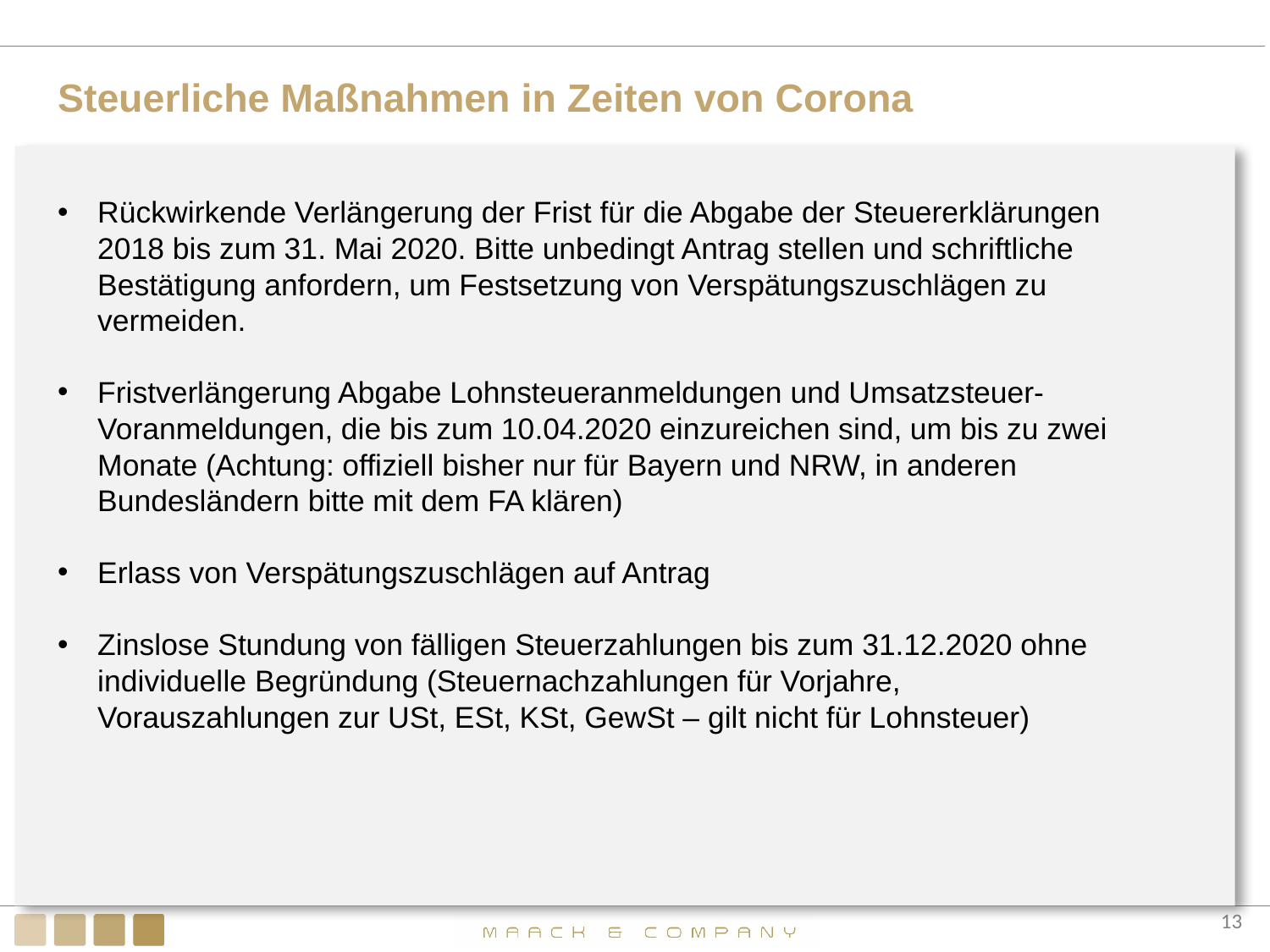

# Steuerliche Maßnahmen in Zeiten von Corona

Rückwirkende Verlängerung der Frist für die Abgabe der Steuererklärungen 2018 bis zum 31. Mai 2020. Bitte unbedingt Antrag stellen und schriftliche Bestätigung anfordern, um Festsetzung von Verspätungszuschlägen zu vermeiden.

Fristverlängerung Abgabe Lohnsteueranmeldungen und Umsatzsteuer-Voranmeldungen, die bis zum 10.04.2020 einzureichen sind, um bis zu zwei Monate (Achtung: offiziell bisher nur für Bayern und NRW, in anderen Bundesländern bitte mit dem FA klären)

Erlass von Verspätungszuschlägen auf Antrag

Zinslose Stundung von fälligen Steuerzahlungen bis zum 31.12.2020 ohne individuelle Begründung (Steuernachzahlungen für Vorjahre, Vorauszahlungen zur USt, ESt, KSt, GewSt – gilt nicht für Lohnsteuer)
13